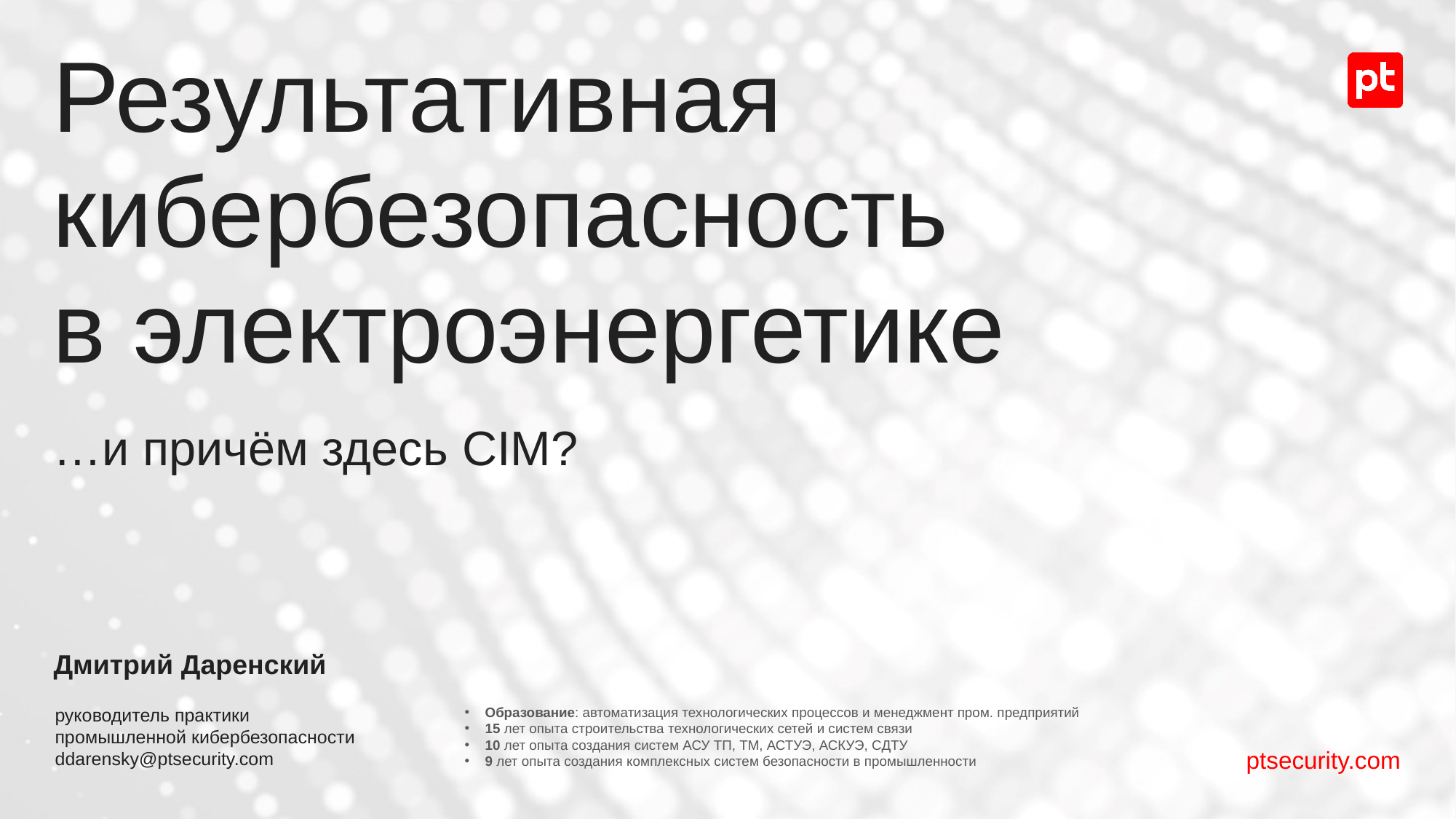

Результативная кибербезопасность
в электроэнергетике
…и причём здесь CIM?
Дмитрий Даренский
Образование: автоматизация технологических процессов и менеджмент пром. предприятий
15 лет опыта строительства технологических сетей и систем связи
10 лет опыта создания систем АСУ ТП, ТМ, АСТУЭ, АСКУЭ, СДТУ
9 лет опыта создания комплексных систем безопасности в промышленности
руководитель практики
промышленной кибербезопасности
ddarensky@ptsecurity.com